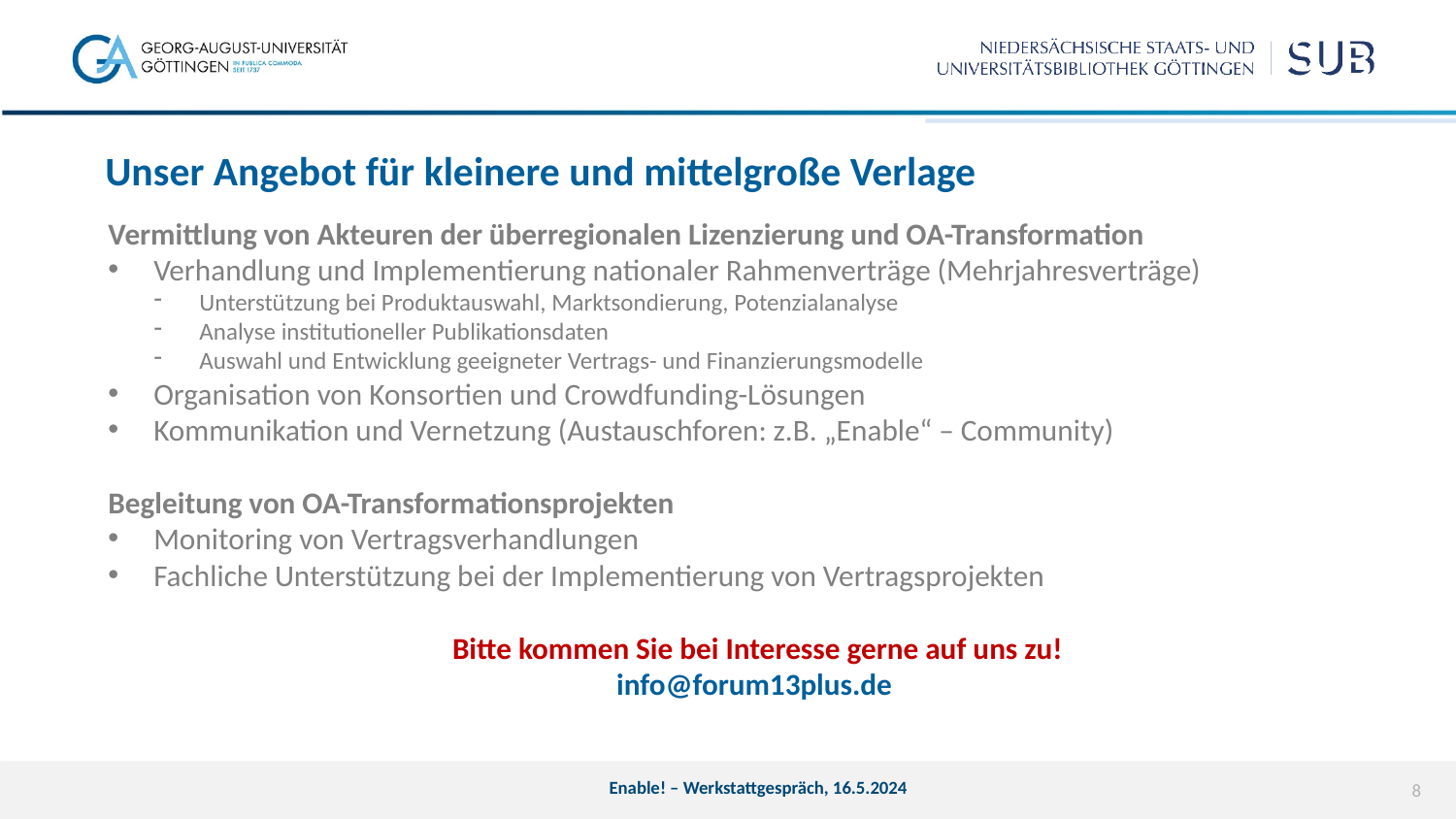

# Unser Angebot für kleinere und mittelgroße Verlage
Vermittlung von Akteuren der überregionalen Lizenzierung und OA-Transformation
Verhandlung und Implementierung nationaler Rahmenverträge (Mehrjahresverträge)
Unterstützung bei Produktauswahl, Marktsondierung, Potenzialanalyse
Analyse institutioneller Publikationsdaten
Auswahl und Entwicklung geeigneter Vertrags- und Finanzierungsmodelle
Organisation von Konsortien und Crowdfunding-Lösungen
Kommunikation und Vernetzung (Austauschforen: z.B. „Enable“ – Community)

Begleitung von OA-Transformationsprojekten
Monitoring von Vertragsverhandlungen
Fachliche Unterstützung bei der Implementierung von Vertragsprojekten

Bitte kommen Sie bei Interesse gerne auf uns zu!
info@forum13plus.de

Enable! – Werkstattgespräch, 16.5.2024
8